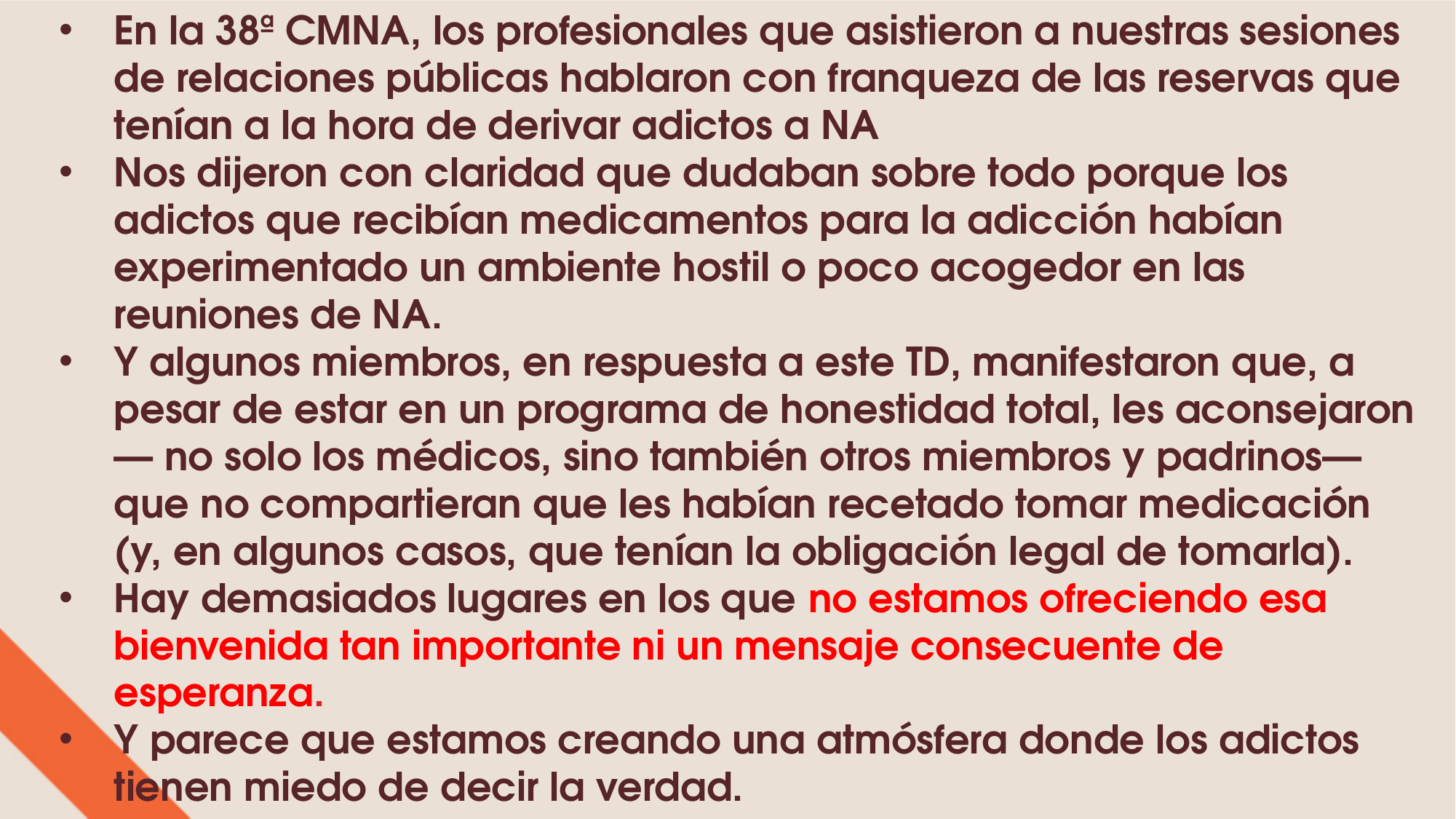

En la 38ª CMNA, los profesionales que asistieron a nuestras sesiones de relaciones públicas hablaron con franqueza de las reservas que tenían a la hora de derivar adictos a NA
Nos dijeron con claridad que dudaban sobre todo porque los adictos que recibían medicamentos para la adicción habían experimentado un ambiente hostil o poco acogedor en las reuniones de NA.
Y algunos miembros, en respuesta a este TD, manifestaron que, a pesar de estar en un programa de honestidad total, les aconsejaron — no solo los médicos, sino también otros miembros y padrinos— que no compartieran que les habían recetado tomar medicación (y, en algunos casos, que tenían la obligación legal de tomarla).
Hay demasiados lugares en los que no estamos ofreciendo esa bienvenida tan importante ni un mensaje consecuente de esperanza.
Y parece que estamos creando una atmósfera donde los adictos tienen miedo de decir la verdad.